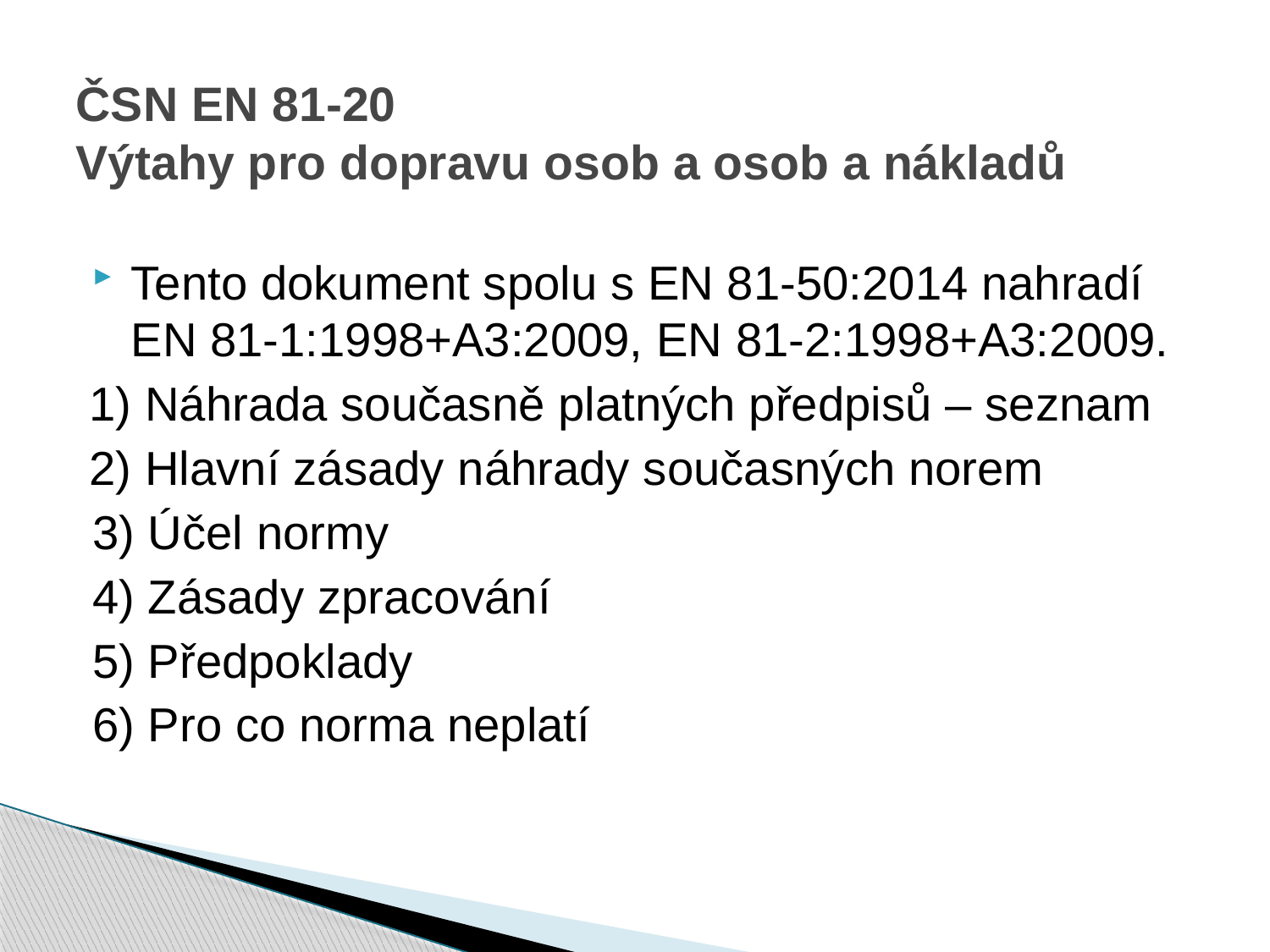

# ČSN EN 81-20 Výtahy pro dopravu osob a osob a nákladů
Tento dokument spolu s EN 81-50:2014 nahradí  EN 81-1:1998+A3:2009, EN 81-2:1998+A3:2009.
 1) Náhrada současně platných předpisů – seznam
 2) Hlavní zásady náhrady současných norem
3) Účel normy
4) Zásady zpracování
5) Předpoklady
6) Pro co norma neplatí